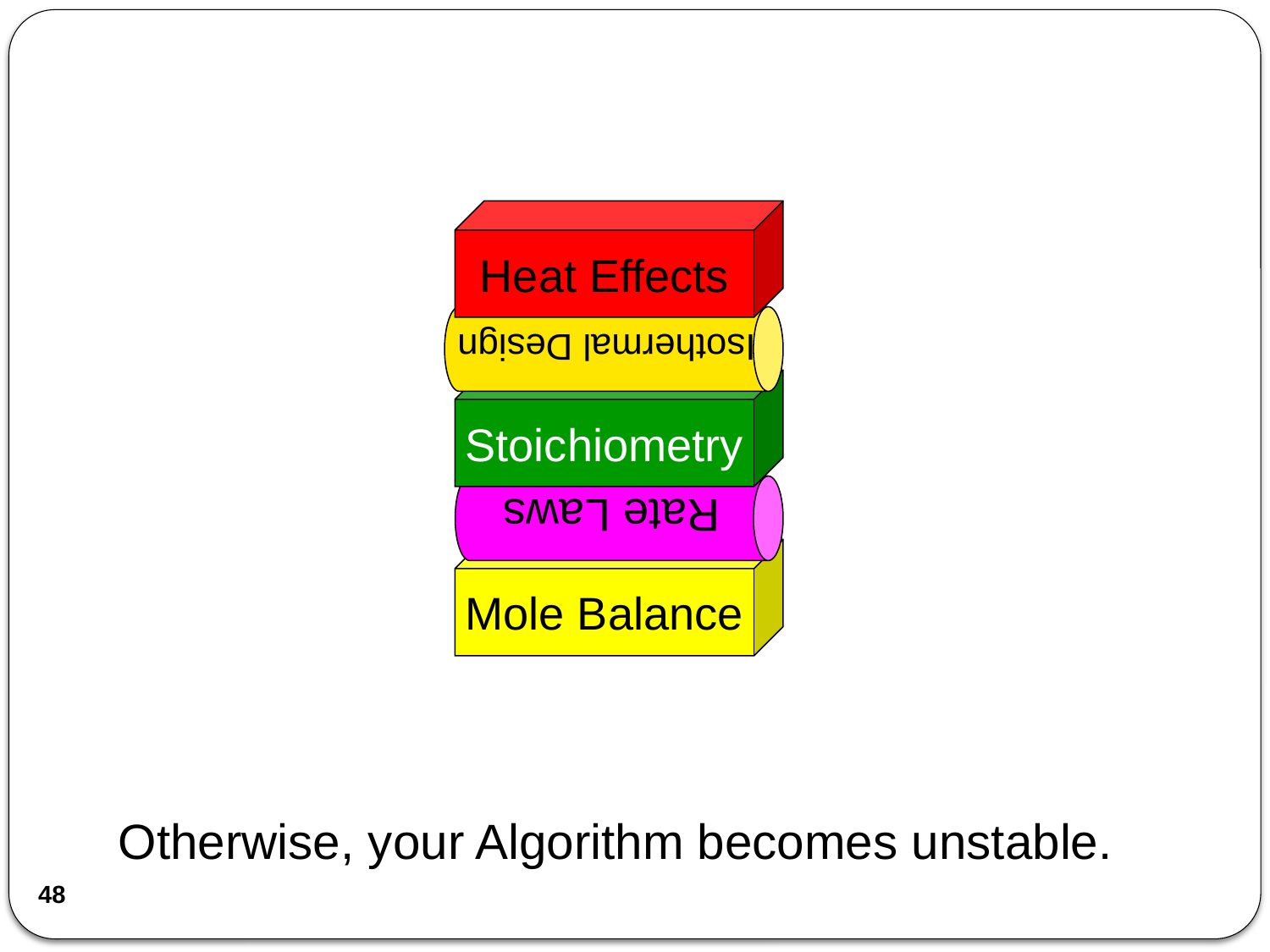

Isothermal Design
Heat Effects
Rate Laws
Stoichiometry
Mole Balance
Otherwise, your Algorithm becomes unstable.

48